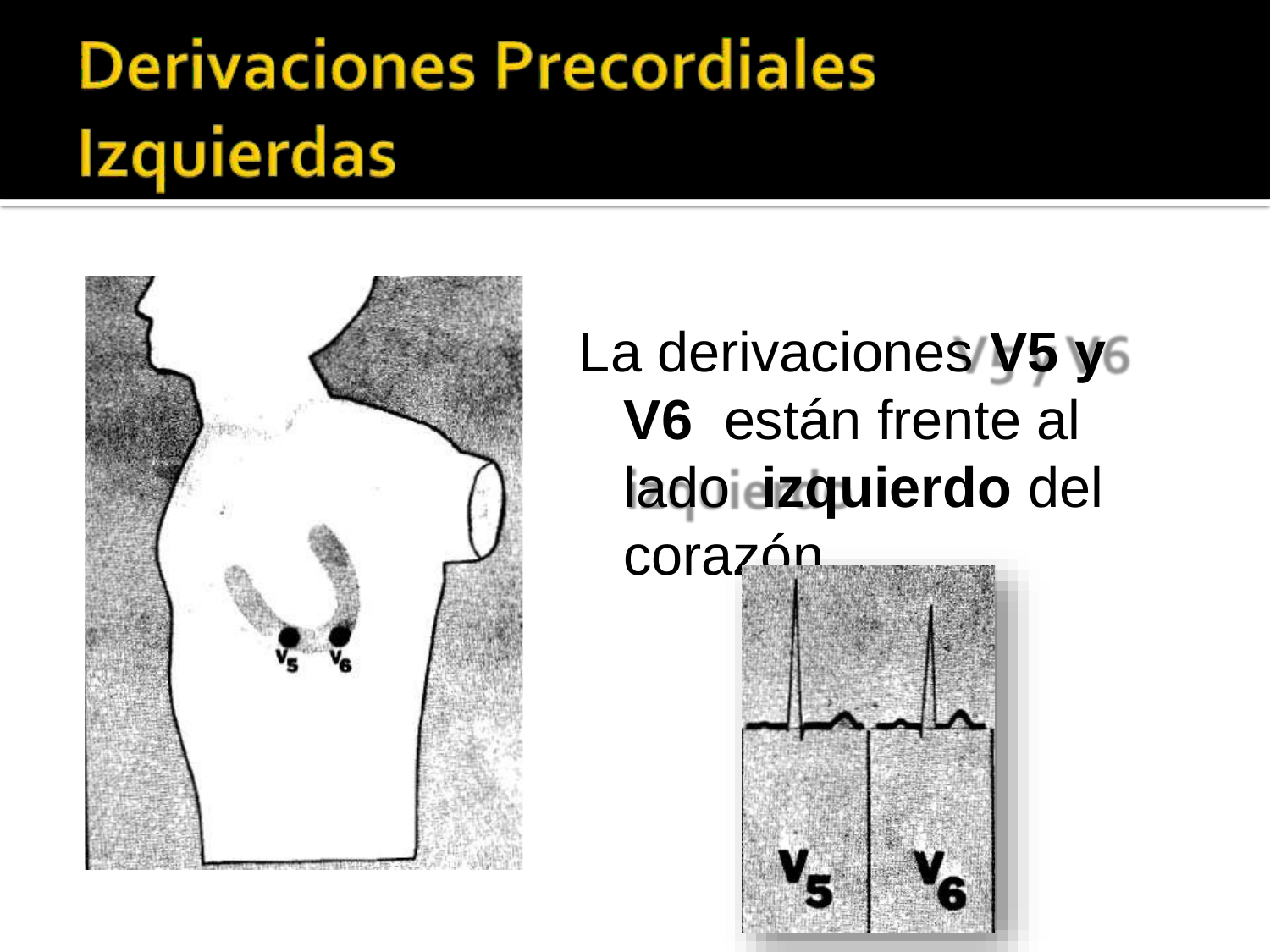

# La derivaciones V5 y V6  están frente al lado  izquierdo del corazón